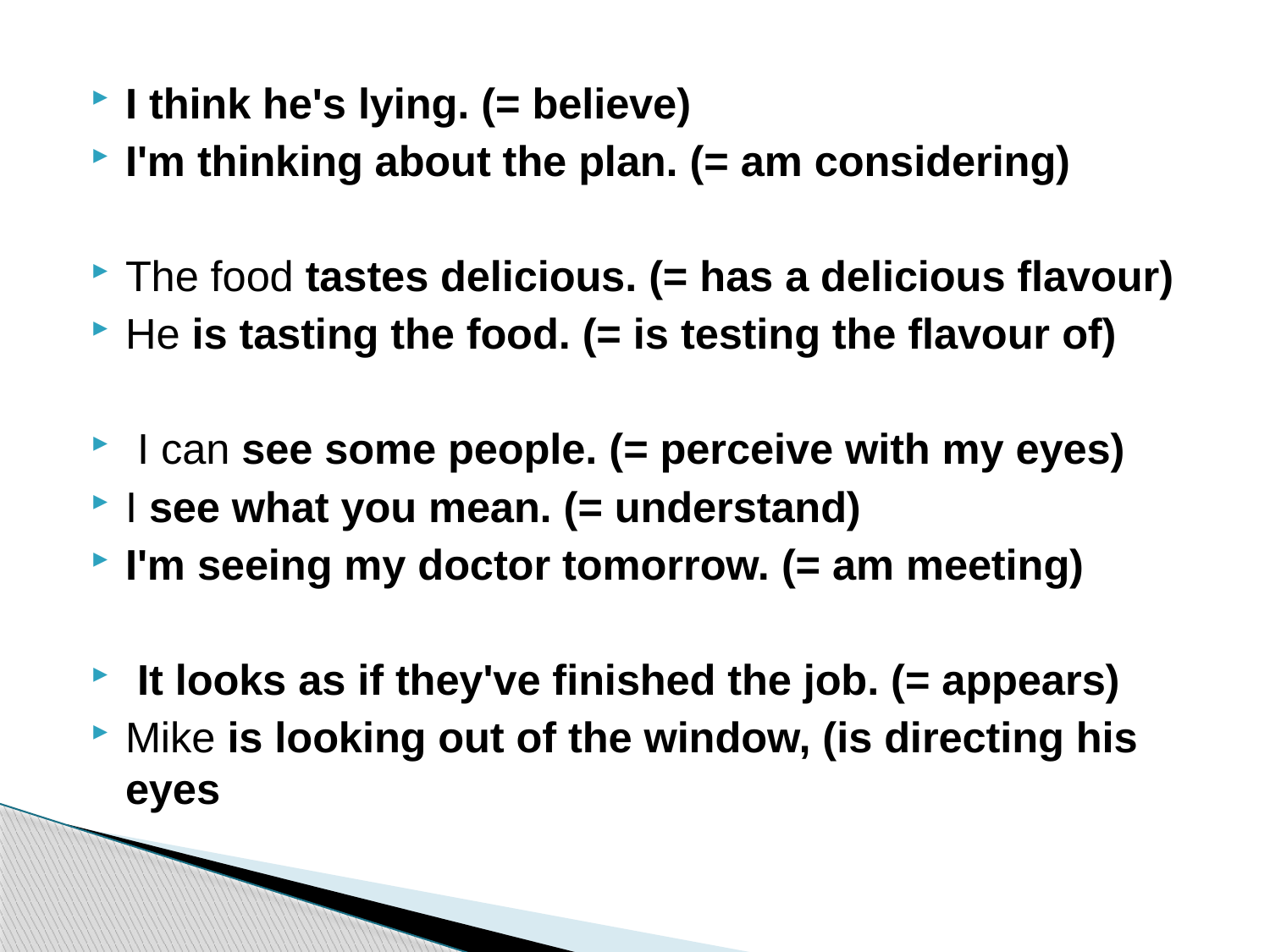

I think he's lying. (= believe)
I'm thinking about the plan. (= am considering)

The food tastes delicious. (= has a delicious flavour)
He is tasting the food. (= is testing the flavour of)

 I can see some people. (= perceive with my eyes)
I see what you mean. (= understand)
I'm seeing my doctor tomorrow. (= am meeting)

 It looks as if they've finished the job. (= appears)
Mike is looking out of the window, (is directing his eyes